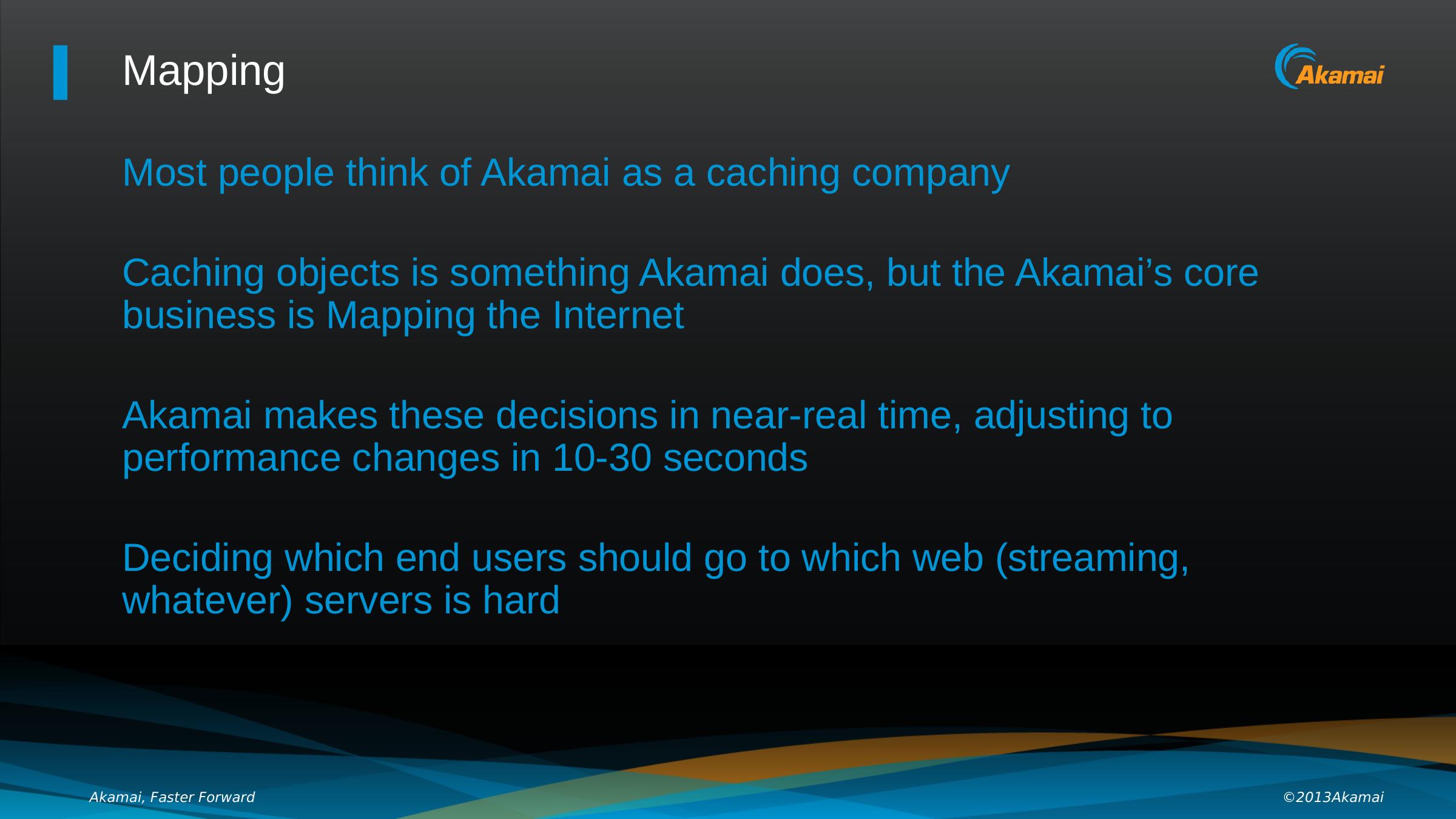

# Mapping
Most people think of Akamai as a caching company

Caching objects is something Akamai does, but the Akamai’s core business is Mapping the Internet

Akamai makes these decisions in near-real time, adjusting to performance changes in 10-30 seconds

Deciding which end users should go to which web (streaming, whatever) servers is hard